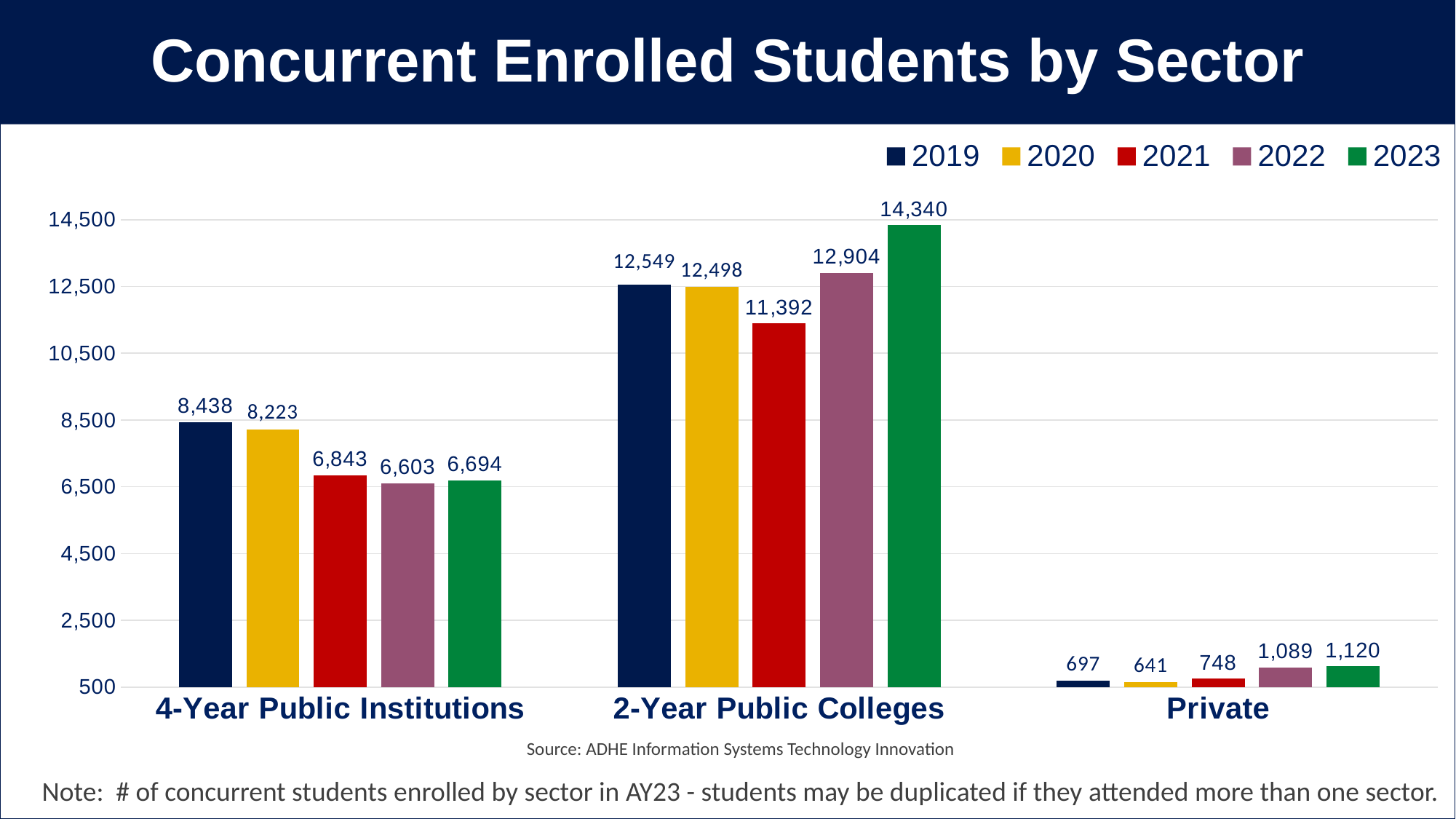

# Concurrent Enrolled Students by Sector

### Chart

| Category | 2019 | 2020 | 2021 | 2022 | 2023 |
|---|---|---|---|---|---|
| 4-Year Public Institutions | 8438.0 | 8223.0 | 6843.0 | 6603.0 | 6694.0 |
| 2-Year Public Colleges | 12549.0 | 12498.0 | 11392.0 | 12904.0 | 14340.0 |
| Private | 697.0 | 641.0 | 748.0 | 1089.0 | 1120.0 |
Source: ADHE Information Systems Technology Innovation
Note:  # of concurrent students enrolled by sector in AY23 - students may be duplicated if they attended more than one sector.